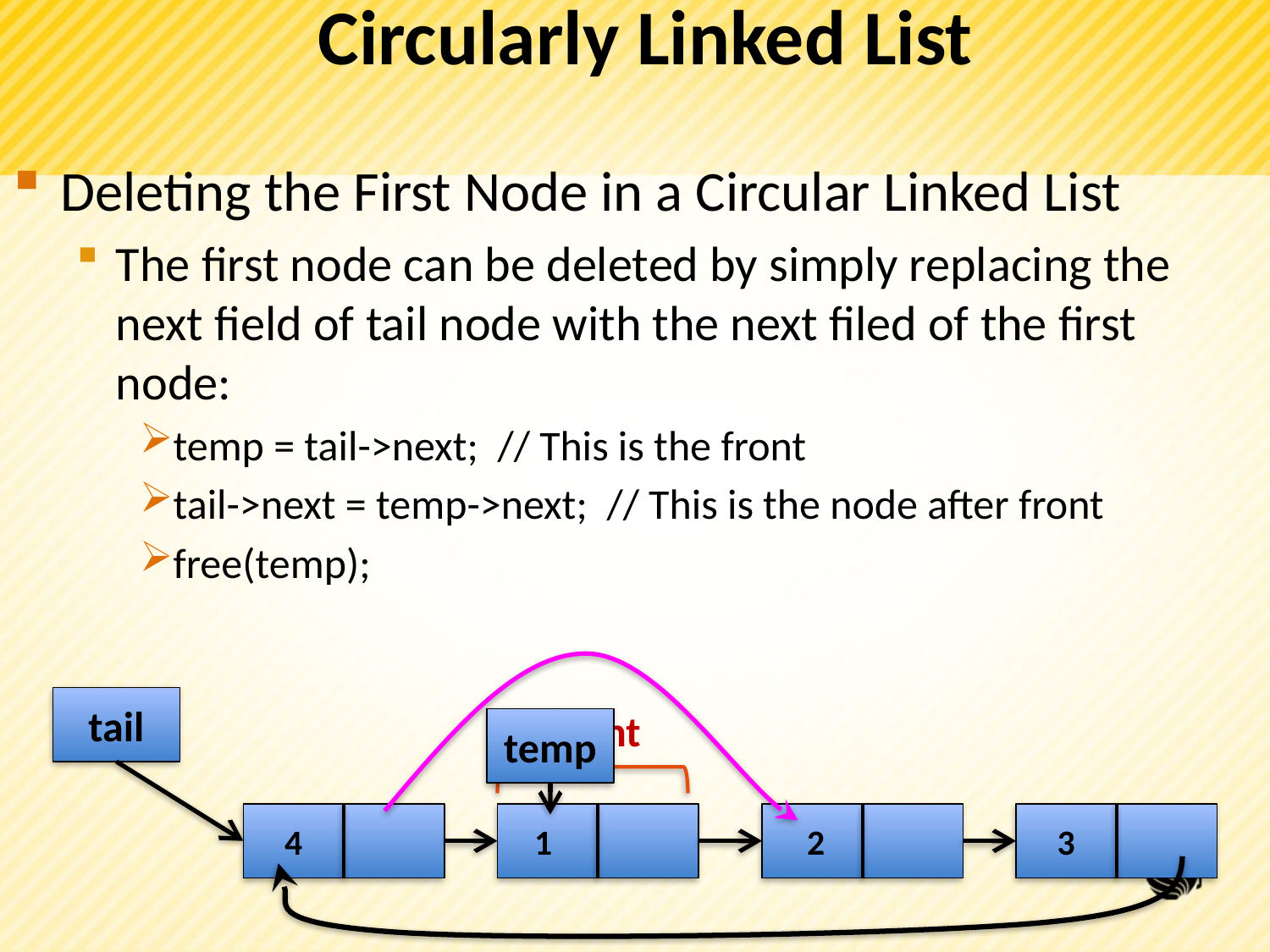

# Circularly Linked List
Deleting the First Node in a Circular Linked List
The first node can be deleted by simply replacing the next field of tail node with the next filed of the first node:
temp = tail->next;  // This is the front
tail->next = temp->next;  // This is the node after front
free(temp);

tail
front
temp
 4
1
 2
 3